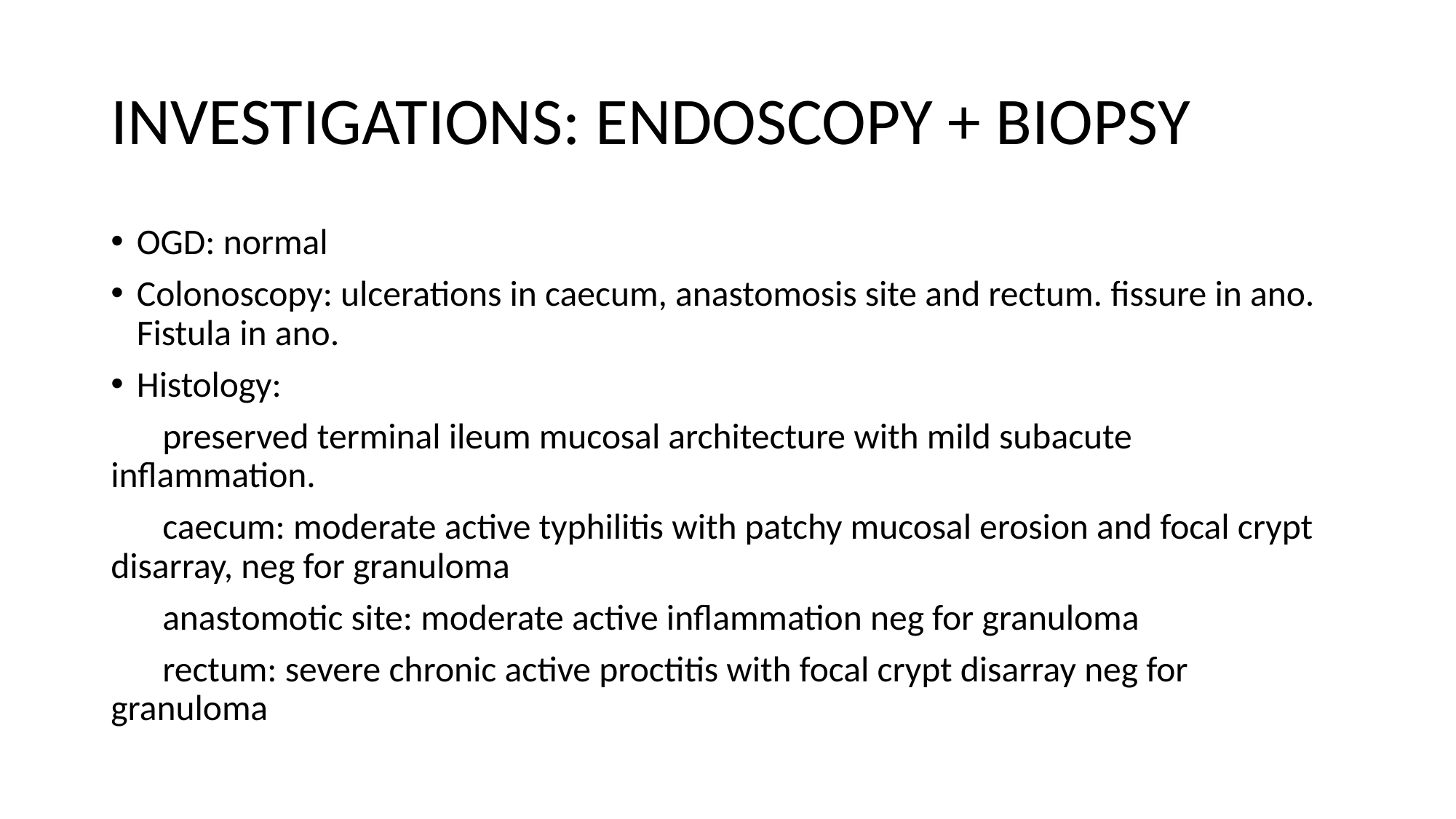

# INVESTIGATIONS: ENDOSCOPY + BIOPSY
OGD: normal
Colonoscopy: ulcerations in caecum, anastomosis site and rectum. fissure in ano. Fistula in ano.
Histology:
preserved terminal ileum mucosal architecture with mild subacute inflammation.
caecum: moderate active typhilitis with patchy mucosal erosion and focal crypt disarray, neg for granuloma
anastomotic site: moderate active inflammation neg for granuloma
rectum: severe chronic active proctitis with focal crypt disarray neg for granuloma